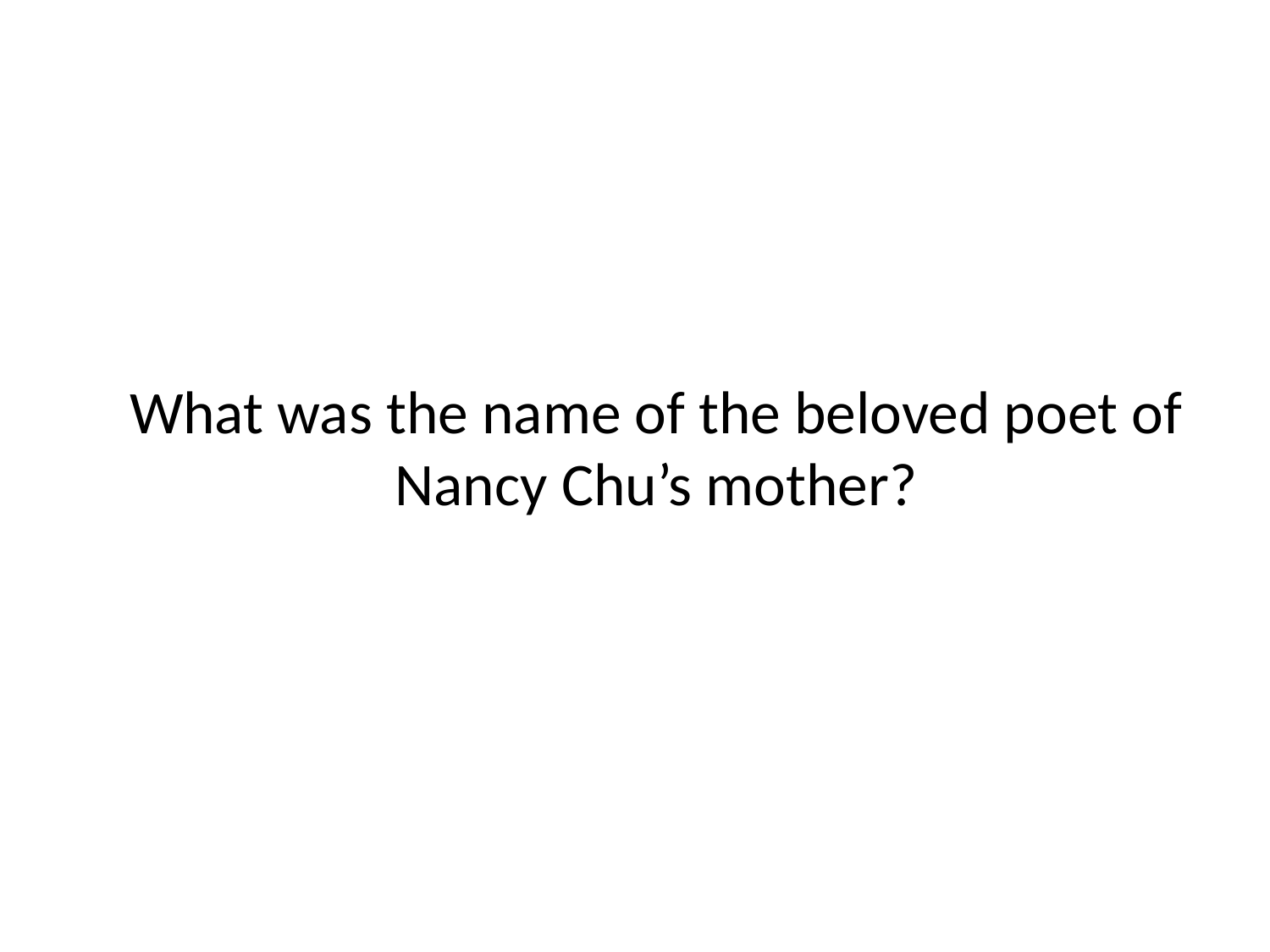

# What was the name of the beloved poet of Nancy Chu’s mother?